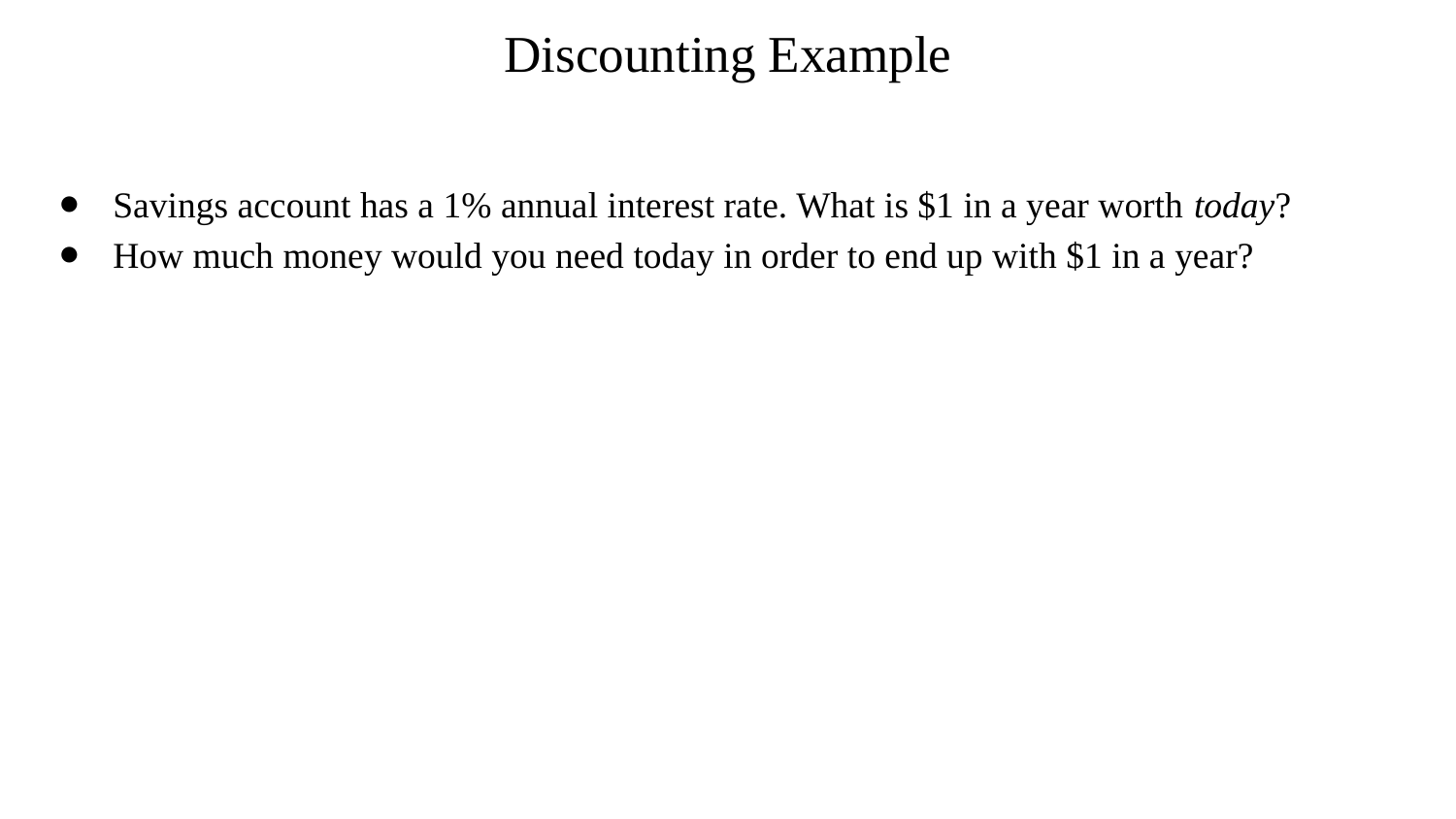

# Discounting Example
Savings account has a 1% annual interest rate. What is $1 in a year worth today?
How much money would you need today in order to end up with $1 in a year?